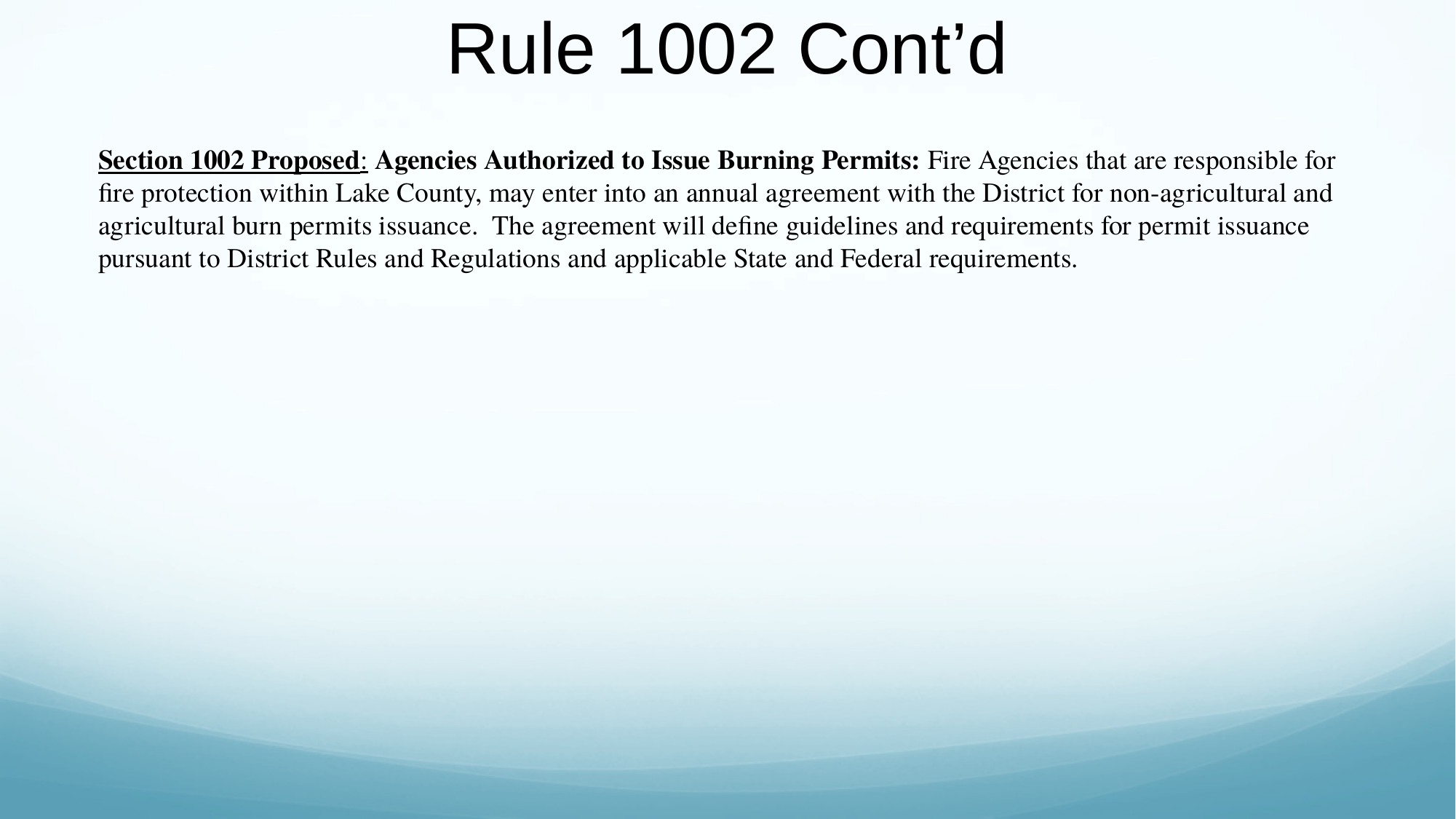

# Rule 1002 Cont’d
Section 1002 Proposed: Agencies Authorized to Issue Burning Permits: Fire Agencies that are responsible for fire protection within Lake County, may enter into an annual agreement with the District for non-agricultural and agricultural burn permits issuance.  The agreement will define guidelines and requirements for permit issuance pursuant to District Rules and Regulations and applicable State and Federal requirements.